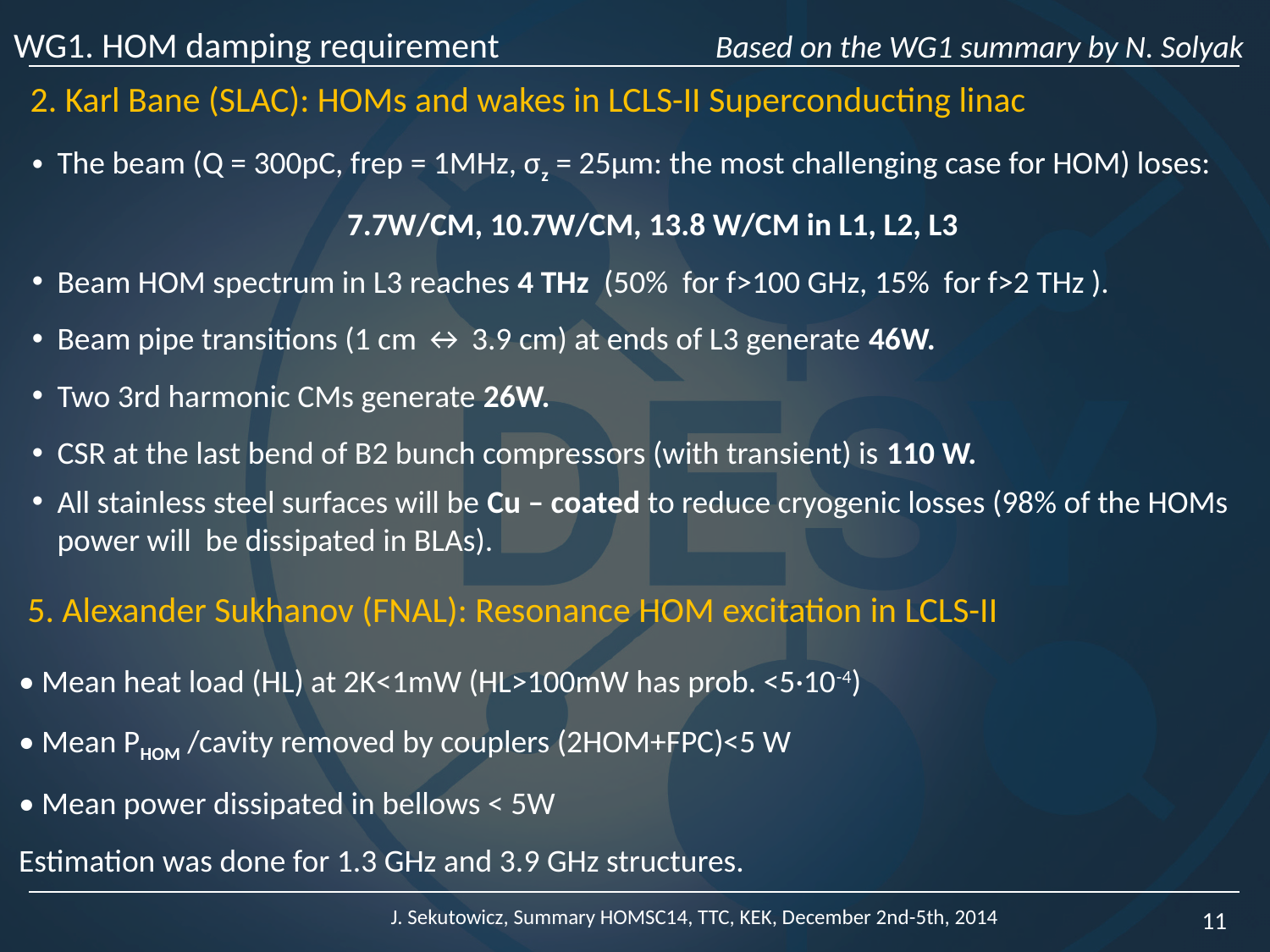

WG1. HOM damping requirement	                           Based on the WG1 summary by N. Solyak

The beam (Q = 300pC, frep = 1MHz, σz = 25μm: the most challenging case for HOM) loses: 		     7.7W/CM, 10.7W/CM, 13.8 W/CM in L1, L2, L3
Beam HOM spectrum in L3 reaches 4 THz  (50%  for f>100 GHz, 15%  for f>2 THz ).
Beam pipe transitions (1 cm ↔ 3.9 cm) at ends of L3 generate 46W.
Two 3rd harmonic CMs generate 26W.
CSR at the last bend of B2 bunch compressors (with transient) is 110 W.
All stainless steel surfaces will be Cu – coated to reduce cryogenic losses (98% of the HOMs power will  be dissipated in BLAs).
| 2. Karl Bane (SLAC): HOMs and wakes in LCLS-II Superconducting linac |
| --- |

5. Alexander Sukhanov (FNAL): Resonance HOM excitation in LCLS-II
• Mean heat load (HL) at 2K<1mW (HL>100mW has prob. <5·10-4)
• Mean PHOM /cavity removed by couplers (2HOM+FPC)<5 W
• Mean power dissipated in bellows < 5W
Estimation was done for 1.3 GHz and 3.9 GHz structures.
J. Sekutowicz, Summary HOMSC14, TTC, KEK, December 2nd-5th, 2014
11